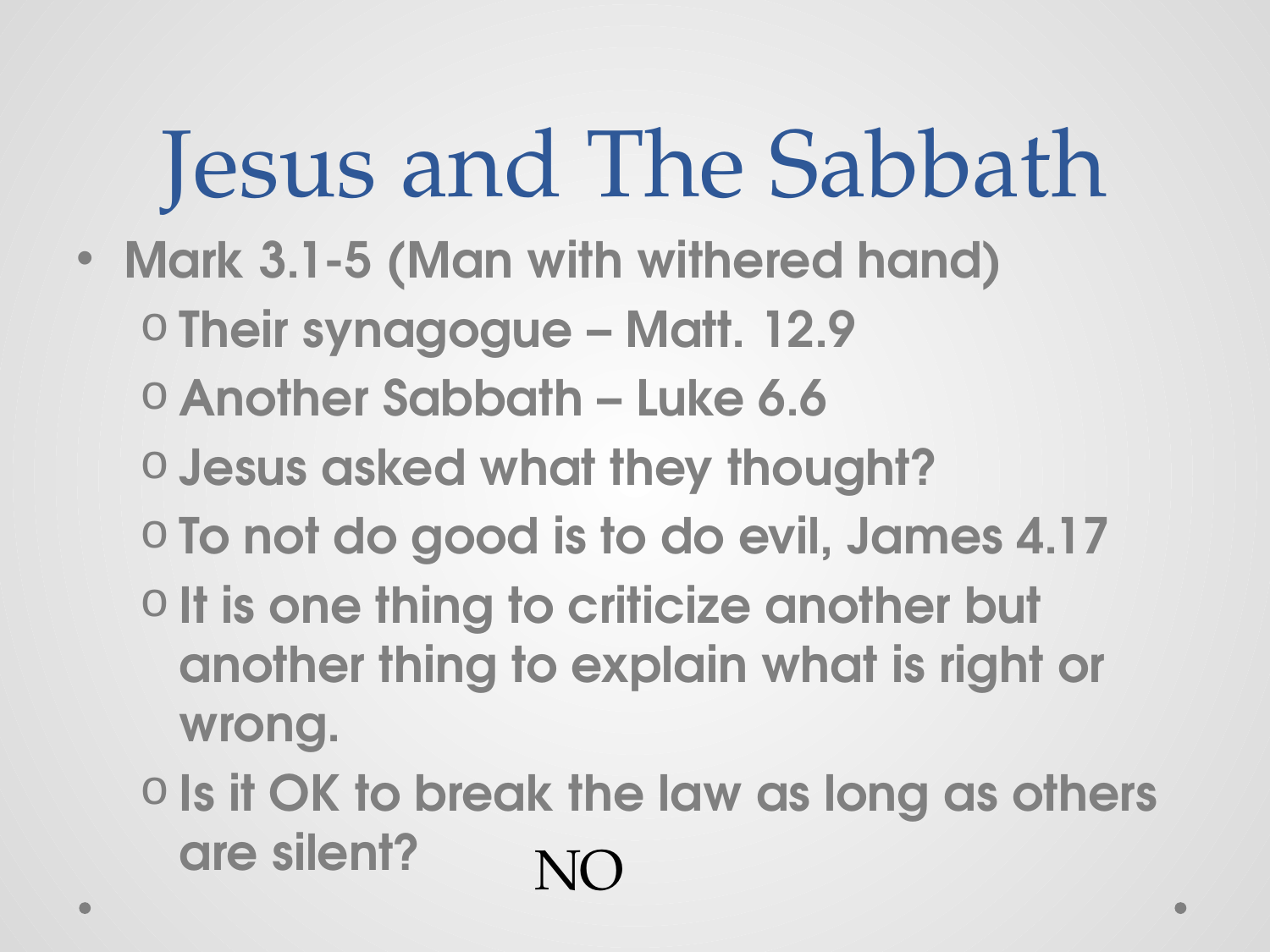

# Jesus and The Sabbath
Mark 3.1-5 (Man with withered hand)
Their synagogue – Matt. 12.9
Another Sabbath – Luke 6.6
Jesus asked what they thought?
To not do good is to do evil, James 4.17
It is one thing to criticize another but another thing to explain what is right or wrong.
Is it OK to break the law as long as others are silent?
NO